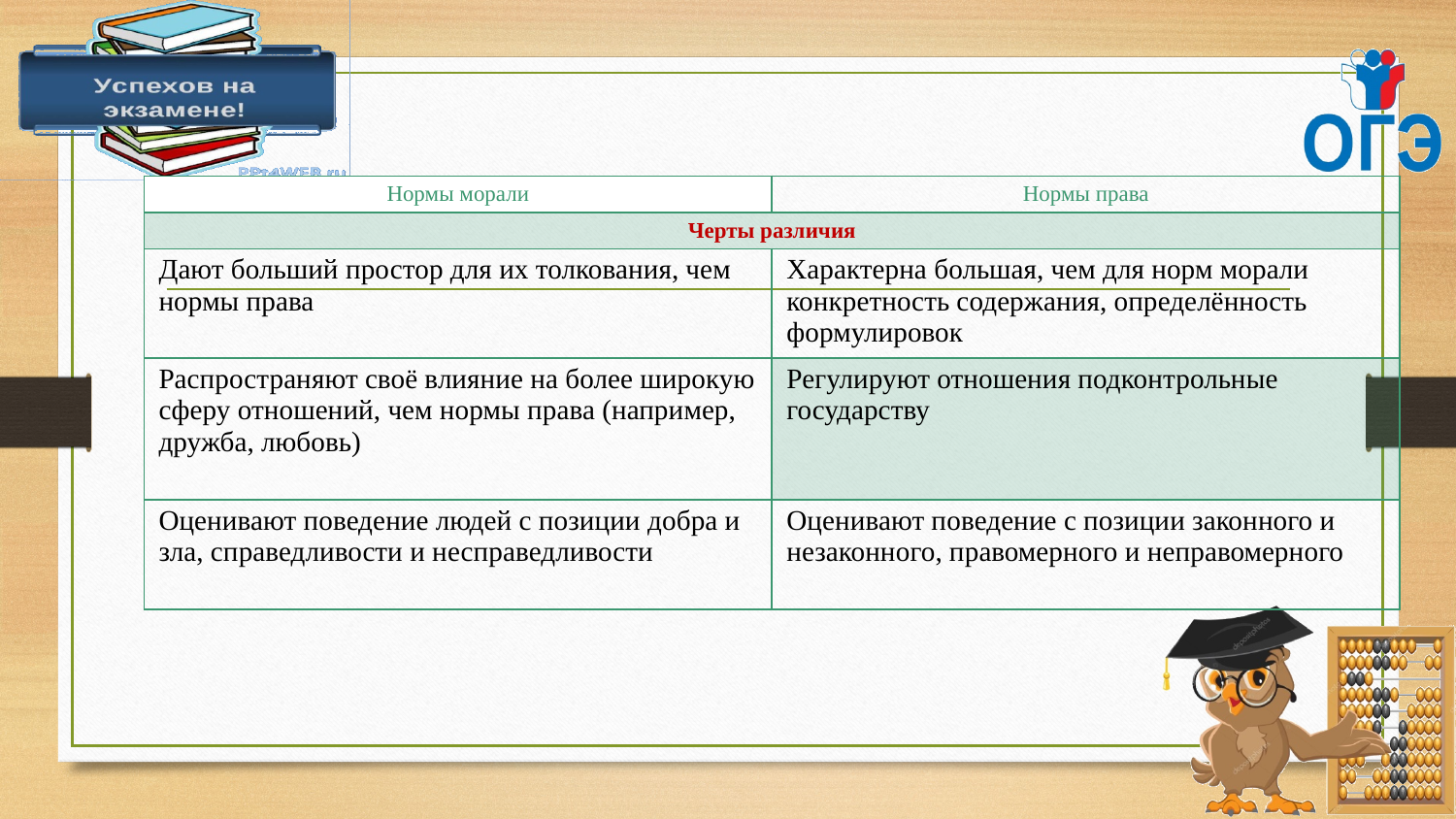

| Нормы морали | Нормы права |
| --- | --- |
| Черты различия |  |
| Дают больший простор для их толкования, чем нормы права | Характерна большая, чем для норм морали конкретность содержания, определённость формулировок |
| Распространяют своё влияние на более широкую сферу отношений, чем нормы права (например, дружба, любовь) | Регулируют отношения подконтрольные государству |
| Оценивают поведение людей с позиции добра и зла, справедливости и несправедливости | Оценивают поведение с позиции законного и незаконного, правомерного и неправомерного |